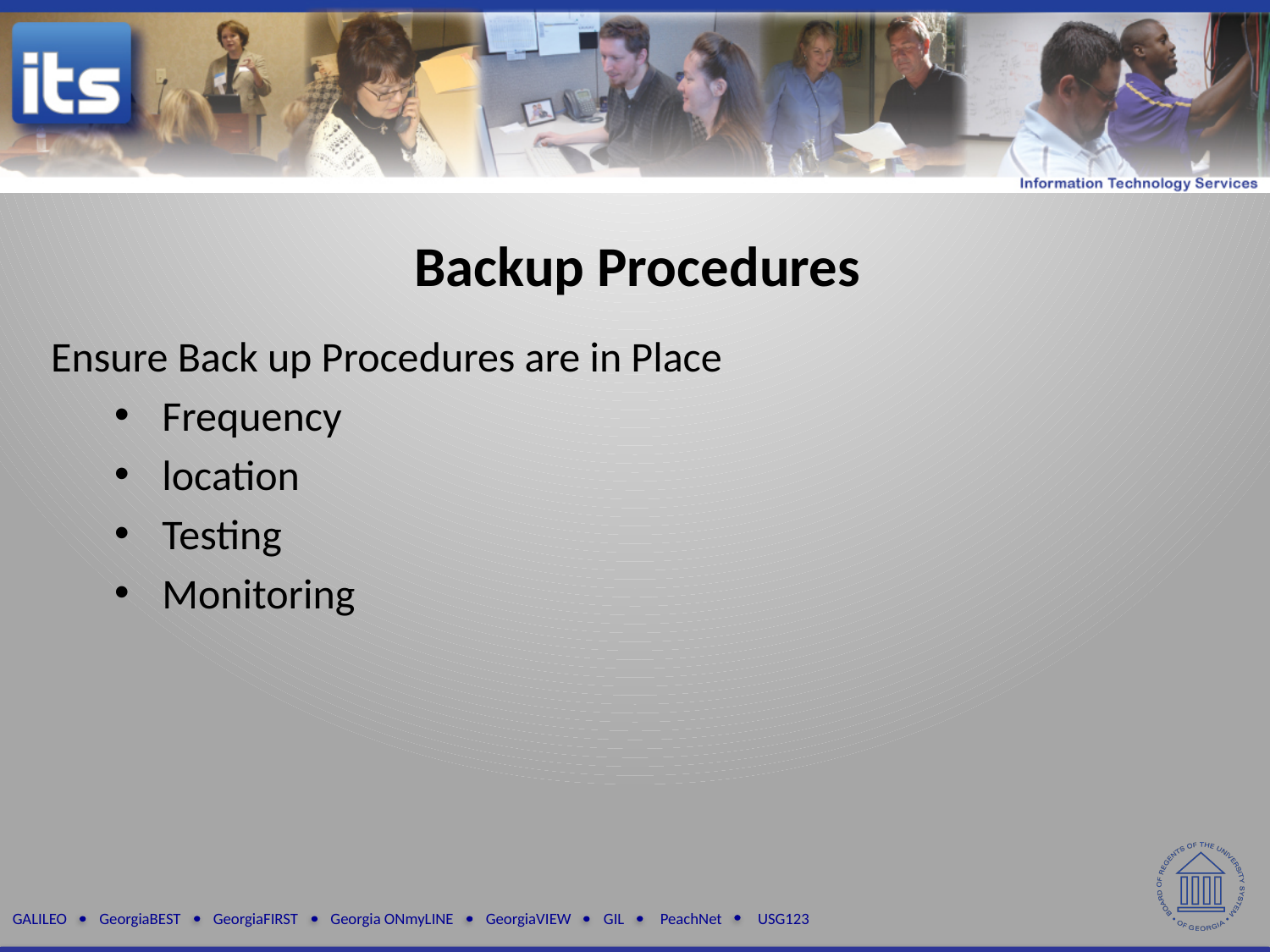

Backup Procedures
Ensure Back up Procedures are in Place
Frequency
location
Testing
Monitoring